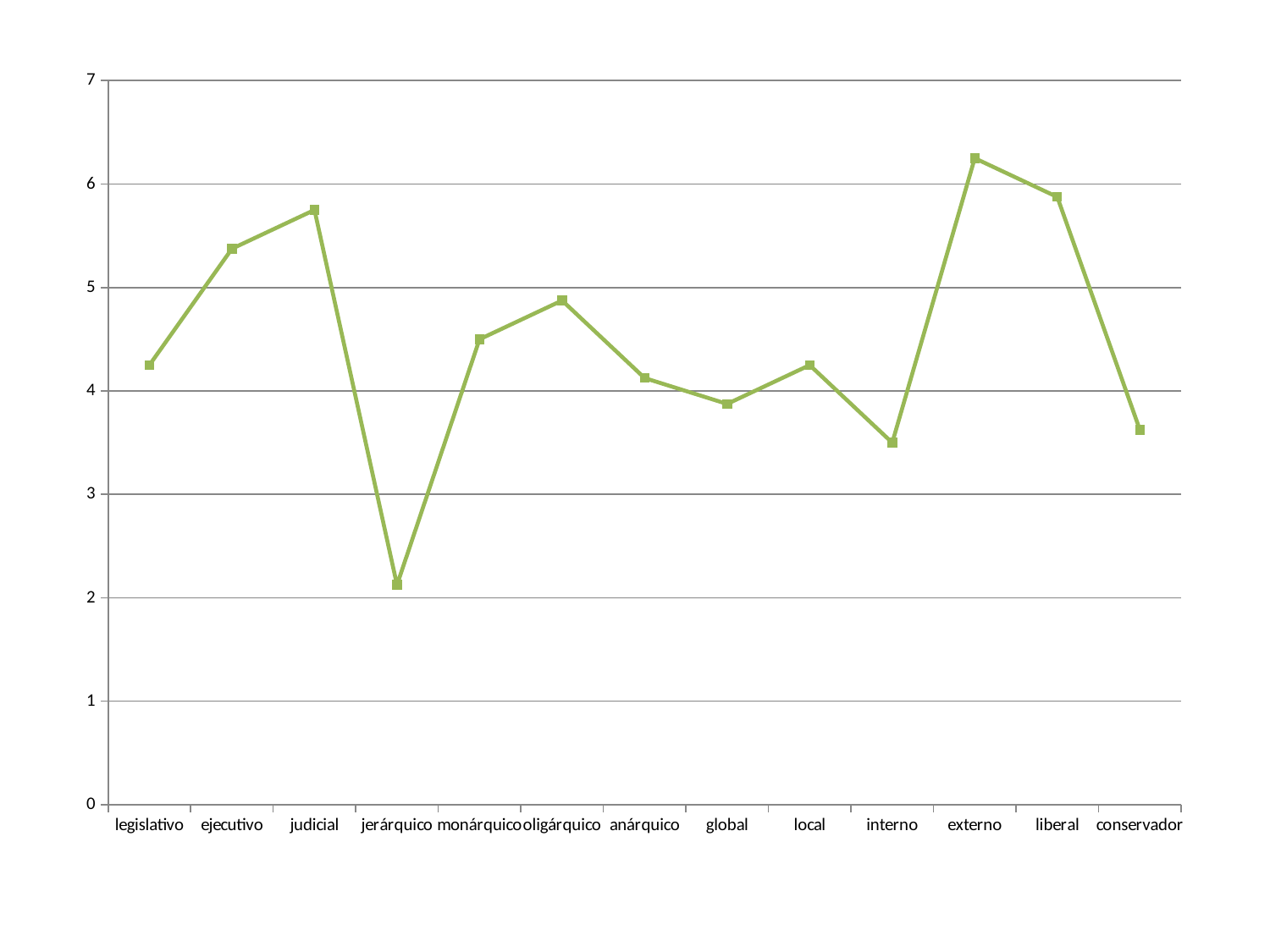

### Chart

| Category |  |
|---|---|
| legislativo | 4.25 |
| ejecutivo | 5.375 |
| judicial | 5.75 |
| jerárquico | 2.125 |
| monárquico | 4.5 |
| oligárquico | 4.875 |
| anárquico | 4.125 |
| global | 3.875 |
| local | 4.25 |
| interno | 3.5 |
| externo | 6.25 |
| liberal | 5.875 |
| conservador | 3.625 |